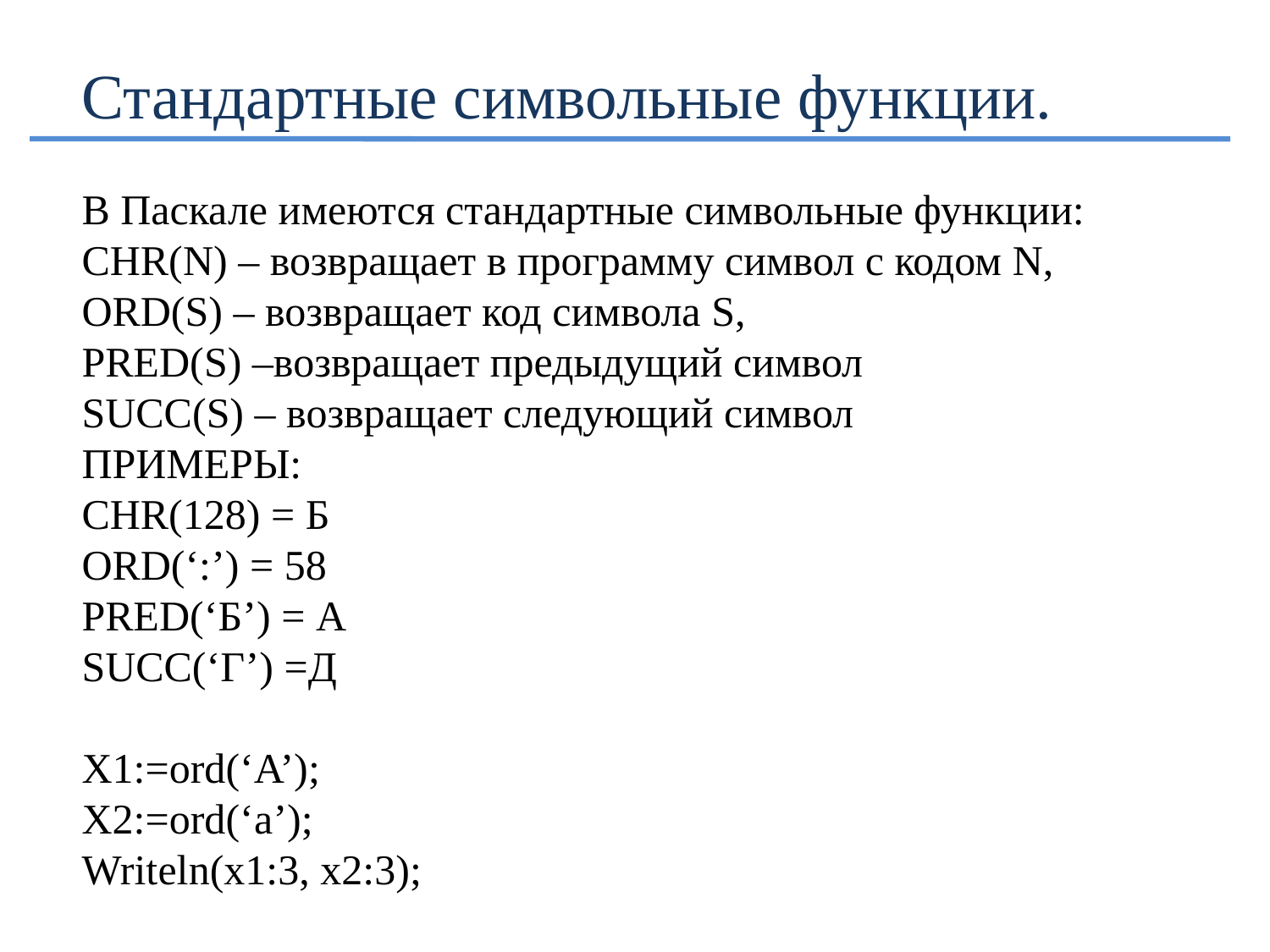

Стандартные символьные функции.

В Паскале имеются стандартные символьные функции:
CHR(N) – возвращает в программу символ с кодом N,
ORD(S) – возвращает код символа S,
PRED(S) –возвращает предыдущий символ
SUCC(S) – возвращает следующий символ
ПРИМЕРЫ:
CHR(128) = Б
ORD(‘:’) = 58
PRED(‘Б’) = А
SUCC(‘Г’) =Д

X1:=ord(‘A’);
X2:=ord(‘а’);
Writeln(x1:3, x2:3);